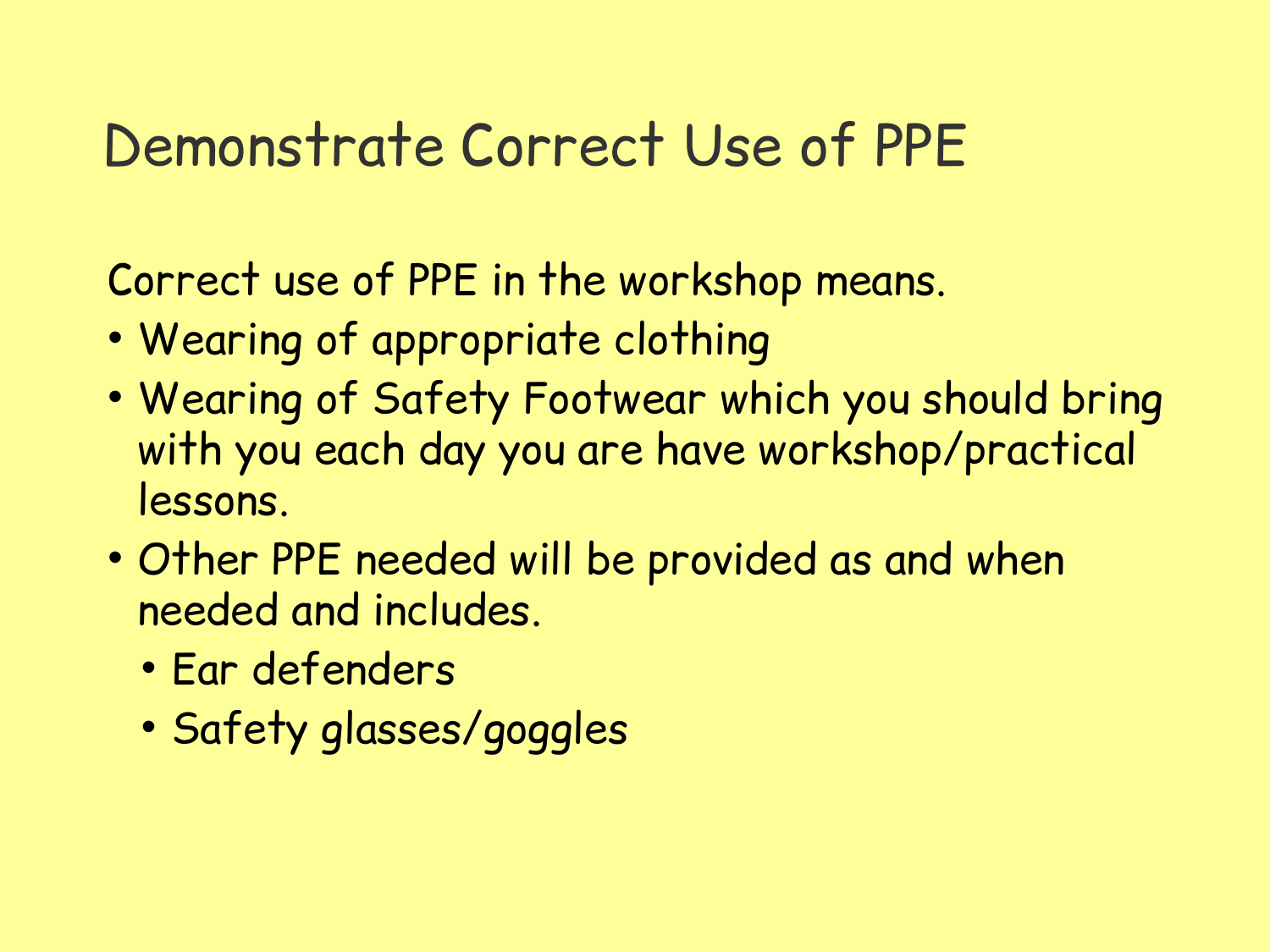

Demonstrate Correct Use of PPE
Correct use of PPE in the workshop means.
Wearing of appropriate clothing
Wearing of Safety Footwear which you should bring with you each day you are have workshop/practical lessons.
Other PPE needed will be provided as and when needed and includes.
Ear defenders
Safety glasses/goggles